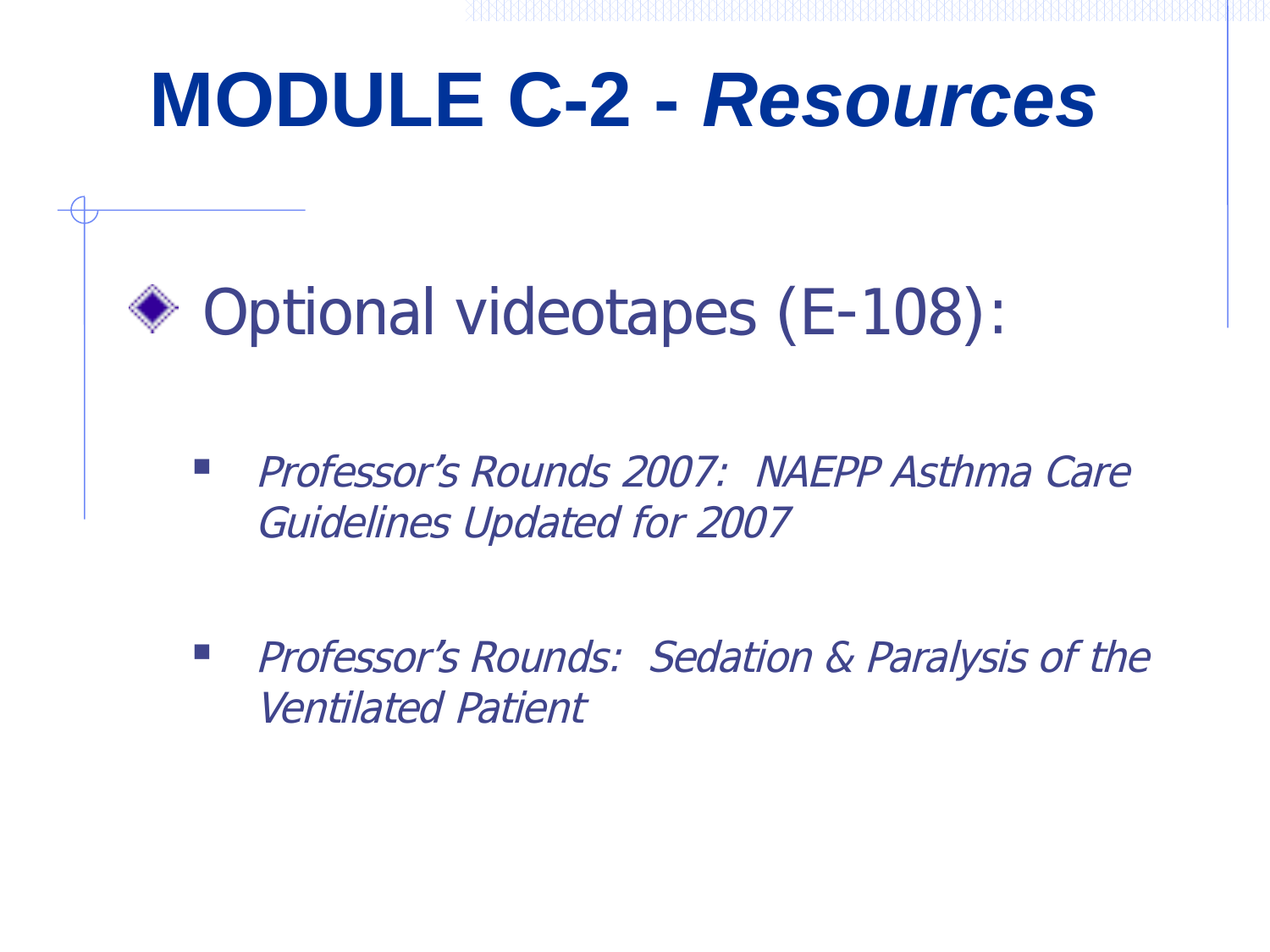

# MODULE C-2 - Resources
Optional videotapes (E-108):

Professor’s Rounds 2007:  NAEPP Asthma Care Guidelines Updated for 2007

Professor’s Rounds:  Sedation & Paralysis of the Ventilated Patient